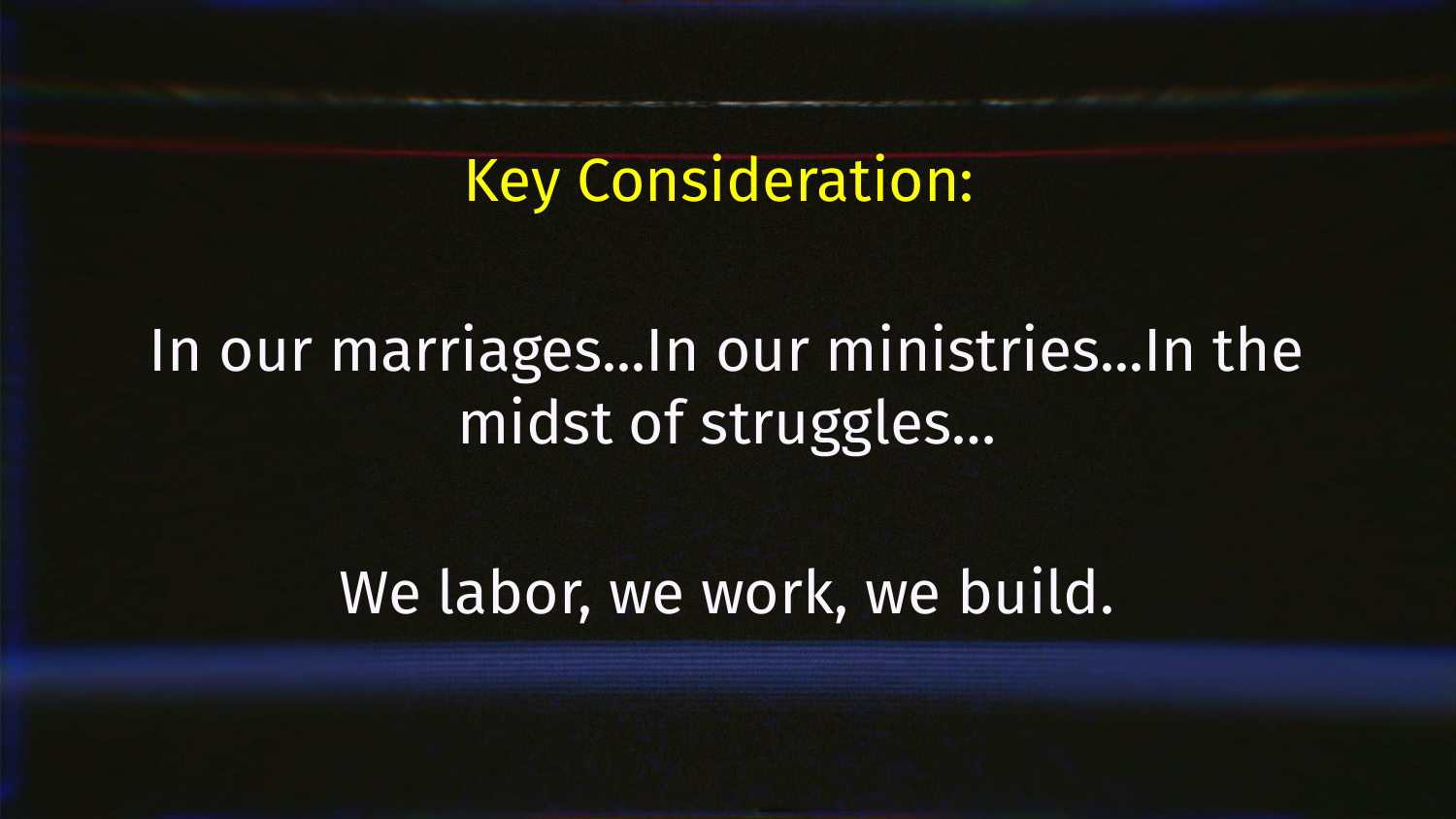

Key Consideration:

In our marriages...In our ministries...In the midst of struggles…

We labor, we work, we build.